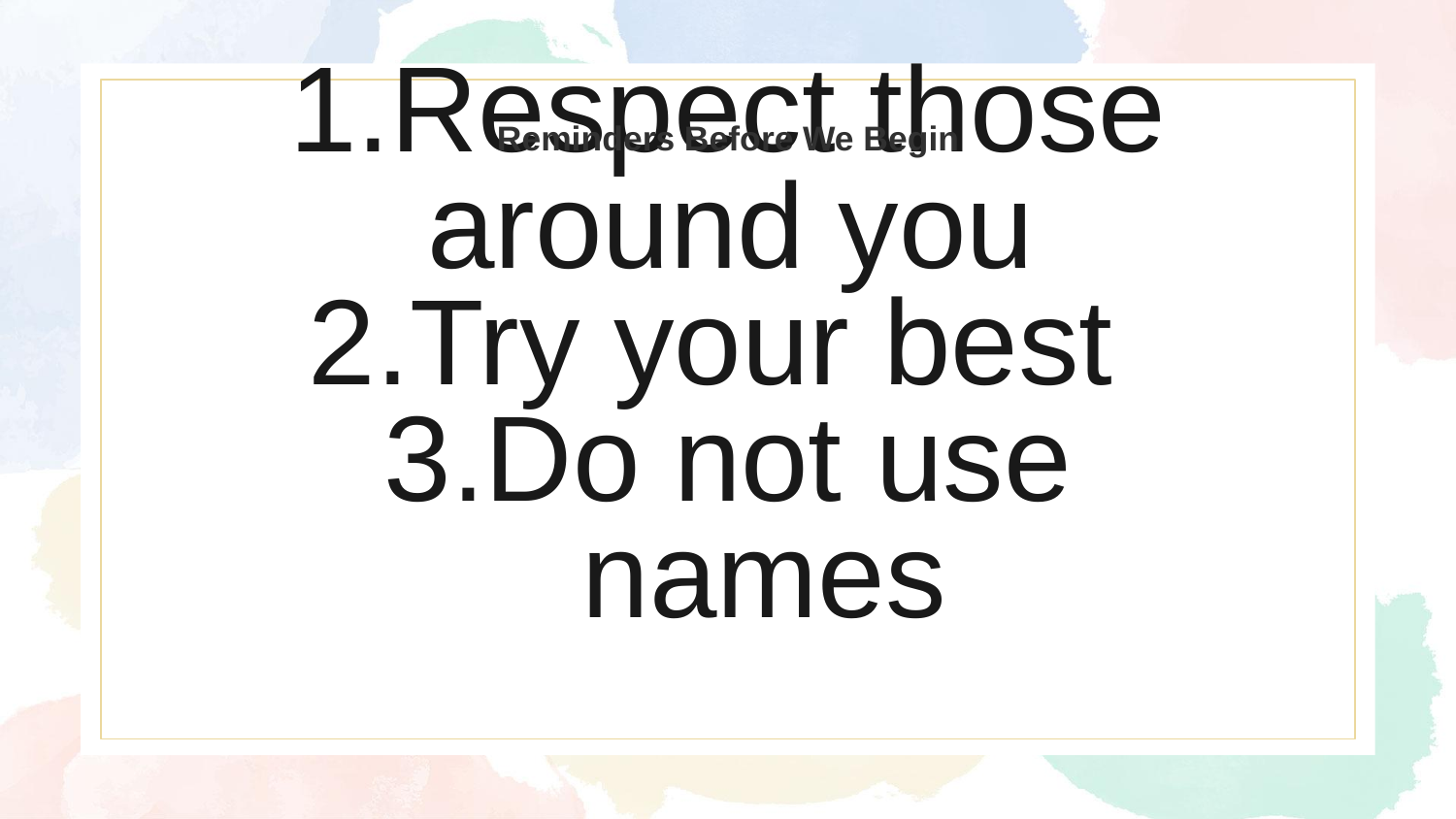

Reminders Before We Begin
# Respect those around you
Try your best
Do not use names